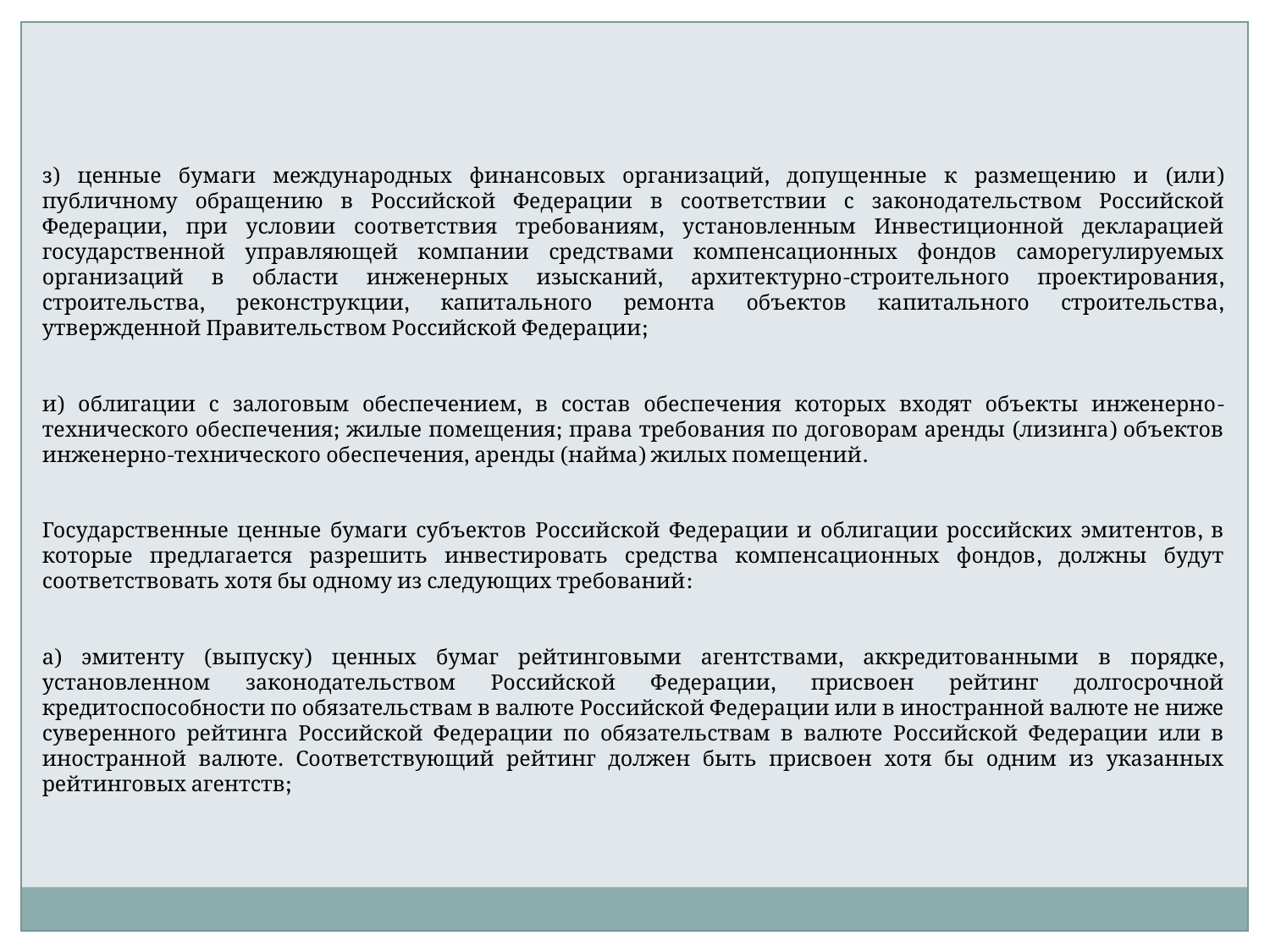

з) ценные бумаги международных финансовых организаций, допущенные к размещению и (или) публичному обращению в Российской Федерации в соответствии с законодательством Российской Федерации, при условии соответствия требованиям, установленным Инвестиционной декларацией государственной управляющей компании средствами компенсационных фондов саморегулируемых организаций в области инженерных изысканий, архитектурно-строительного проектирования, строительства, реконструкции, капитального ремонта объектов капитального строительства, утвержденной Правительством Российской Федерации;

и) облигации с залоговым обеспечением, в состав обеспечения которых входят объекты инженерно-технического обеспечения; жилые помещения; права требования по договорам аренды (лизинга) объектов инженерно-технического обеспечения, аренды (найма) жилых помещений.

Государственные ценные бумаги субъектов Российской Федерации и облигации российских эмитентов, в которые предлагается разрешить инвестировать средства компенсационных фондов, должны будут соответствовать хотя бы одному из следующих требований:

а) эмитенту (выпуску) ценных бумаг рейтинговыми агентствами, аккредитованными в порядке, установленном законодательством Российской Федерации, присвоен рейтинг долгосрочной кредитоспособности по обязательствам в валюте Российской Федерации или в иностранной валюте не ниже суверенного рейтинга Российской Федерации по обязательствам в валюте Российской Федерации или в иностранной валюте. Соответствующий рейтинг должен быть присвоен хотя бы одним из указанных рейтинговых агентств;